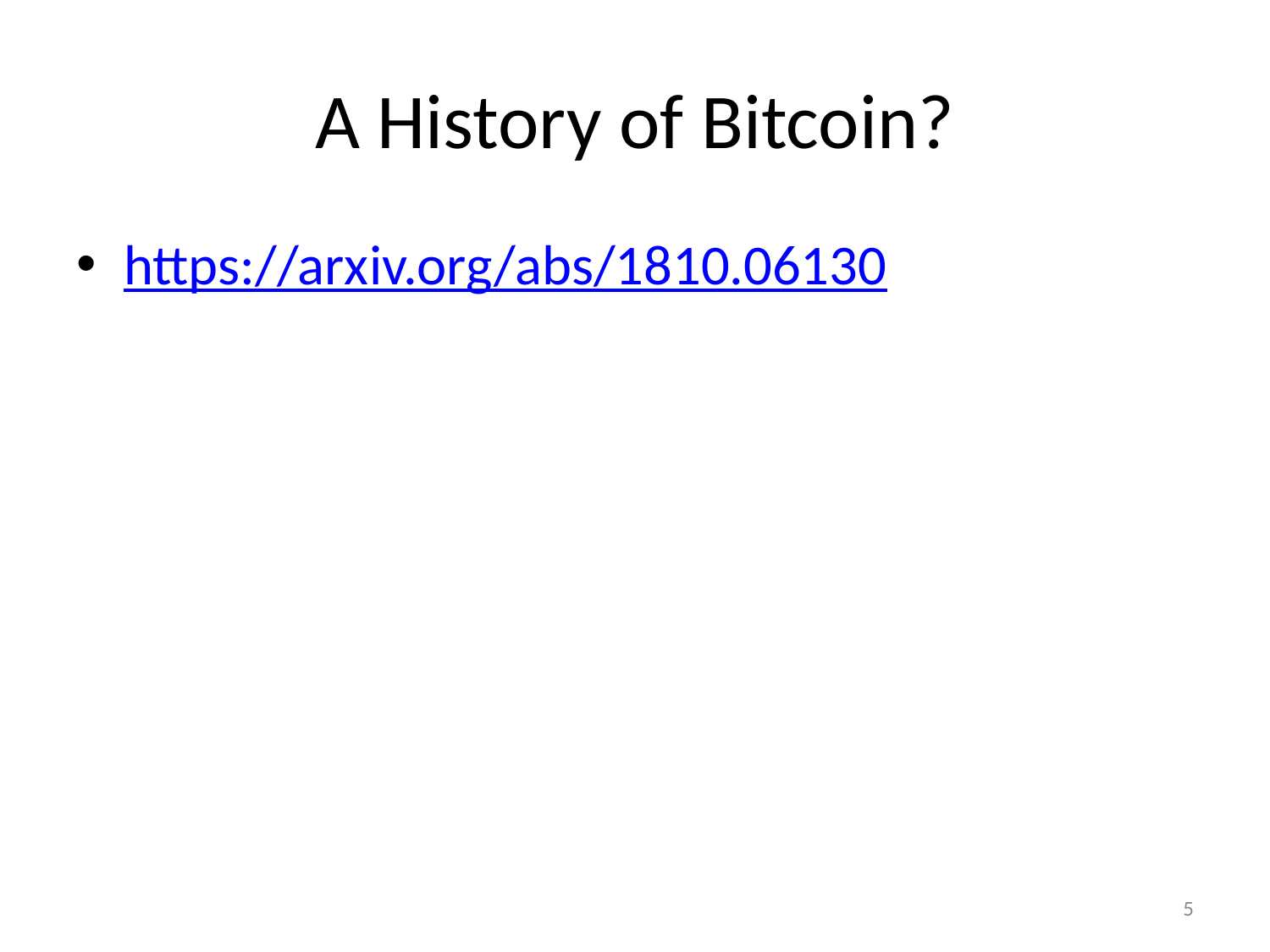

# A History of Bitcoin?
https://arxiv.org/abs/1810.06130
5